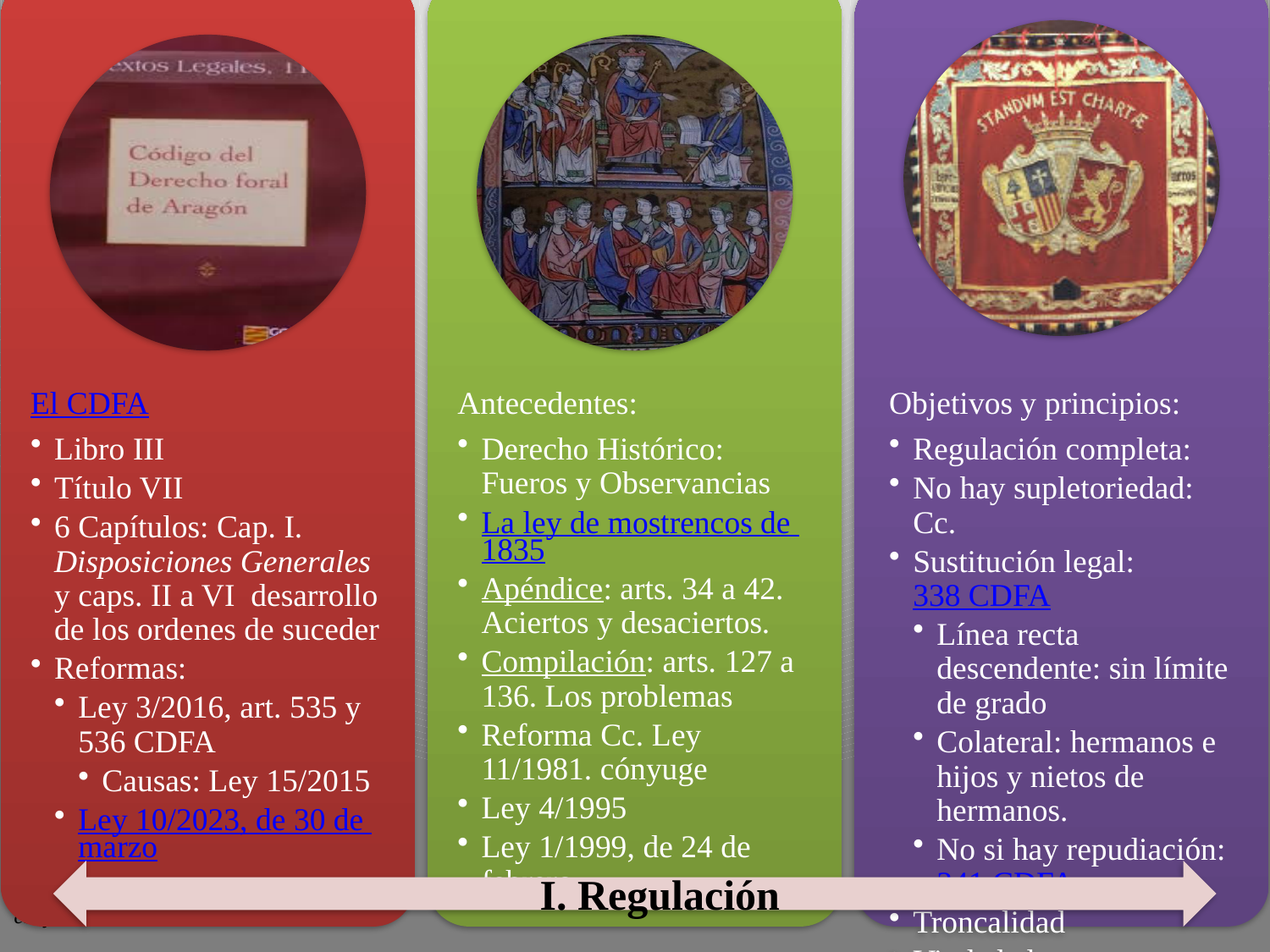

El CDFA
Libro III
Título VII
6 Capítulos: Cap. I. Disposiciones Generales  y caps. II a VI  desarrollo de los ordenes de suceder
Reformas:
Ley 3/2016, art. 535 y 536 CDFA
Causas: Ley 15/2015
Ley 10/2023, de 30 de marzo
Antecedentes:
Derecho Histórico: Fueros y Observancias
La ley de mostrencos de 1835
Apéndice: arts. 34 a 42. Aciertos y desaciertos.
Compilación: arts. 127 a 136. Los problemas
Reforma Cc. Ley 11/1981. cónyuge
Ley 4/1995
Ley 1/1999, de 24 de febrero,
Objetivos y principios:
Regulación completa:
No hay supletoriedad: Cc.
Sustitución legal: 338 CDFA
Línea recta descendente: sin límite de grado
Colateral: hermanos e hijos y nietos de hermanos.
No si hay repudiación: 341 CDFA
Troncalidad
Viudedad.
I. Regulación
2
cbayod©